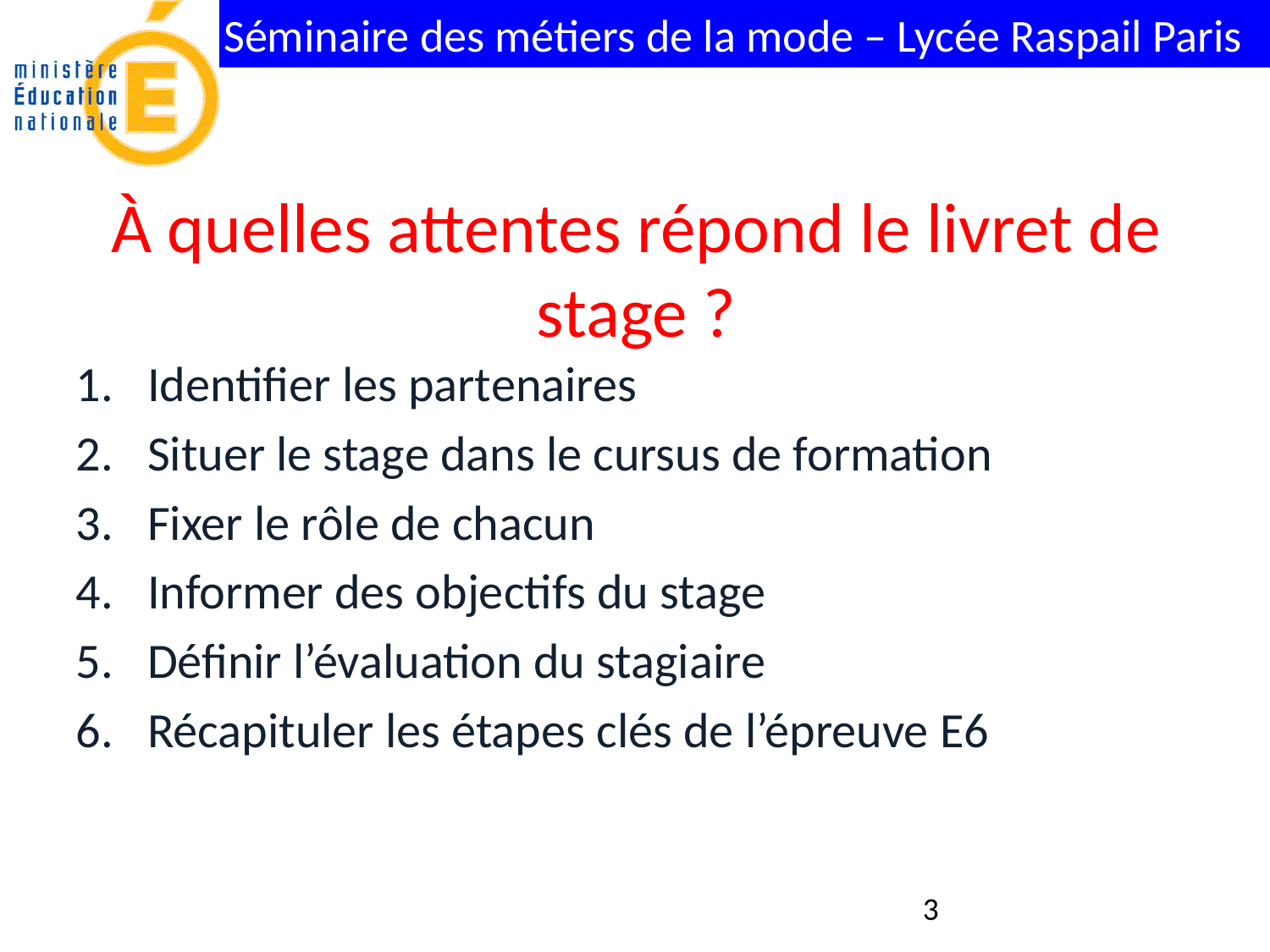

# À quelles attentes répond le livret de stage ?
Identifier les partenaires
Situer le stage dans le cursus de formation
Fixer le rôle de chacun
Informer des objectifs du stage
Définir l’évaluation du stagiaire
Récapituler les étapes clés de l’épreuve E6
3